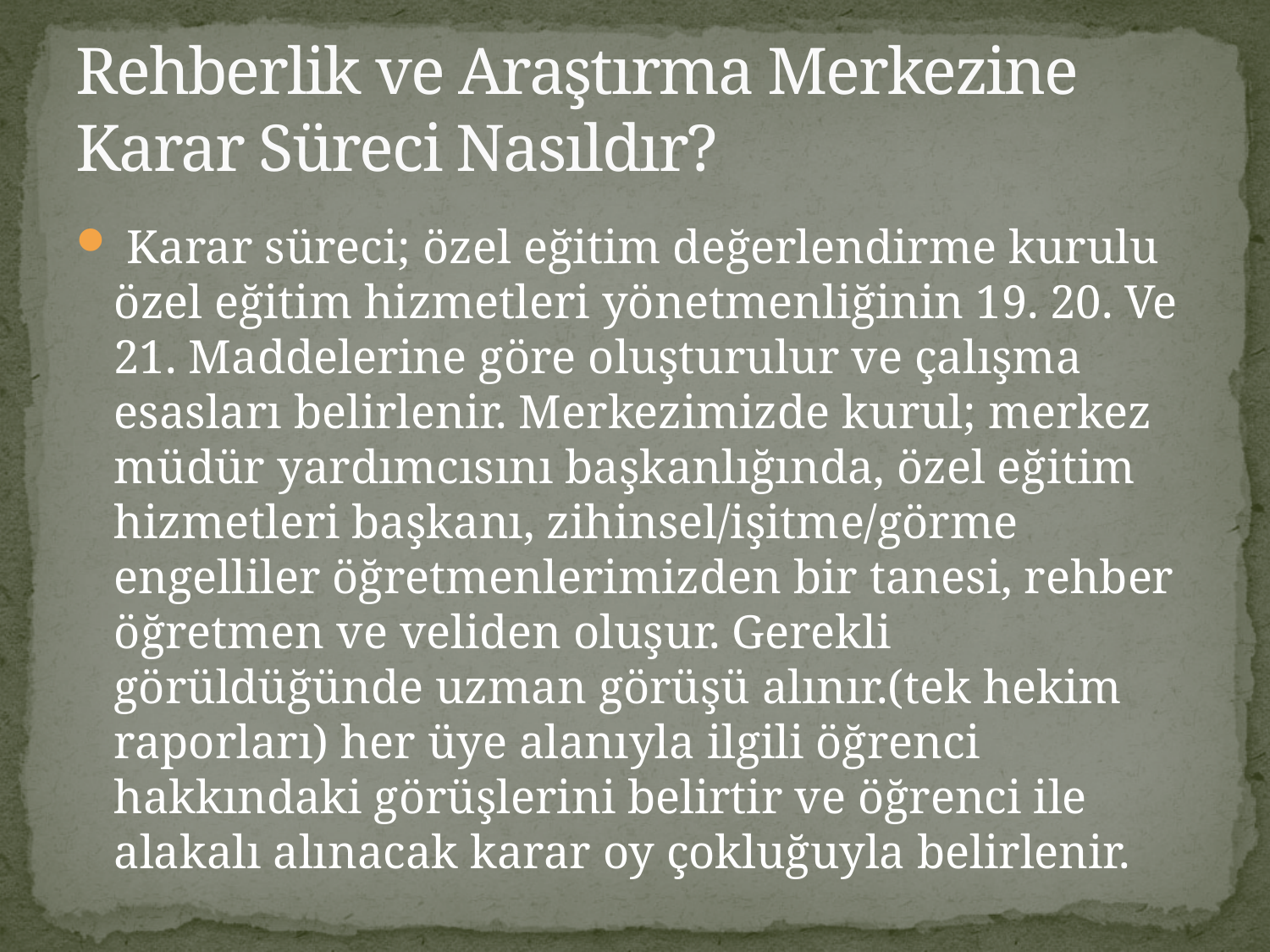

# Rehberlik ve Araştırma Merkezine Karar Süreci Nasıldır?
 Karar süreci; özel eğitim değerlendirme kurulu özel eğitim hizmetleri yönetmenliğinin 19. 20. Ve 21. Maddelerine göre oluşturulur ve çalışma esasları belirlenir. Merkezimizde kurul; merkez müdür yardımcısını başkanlığında, özel eğitim hizmetleri başkanı, zihinsel/işitme/görme engelliler öğretmenlerimizden bir tanesi, rehber öğretmen ve veliden oluşur. Gerekli görüldüğünde uzman görüşü alınır.(tek hekim raporları) her üye alanıyla ilgili öğrenci hakkındaki görüşlerini belirtir ve öğrenci ile alakalı alınacak karar oy çokluğuyla belirlenir.